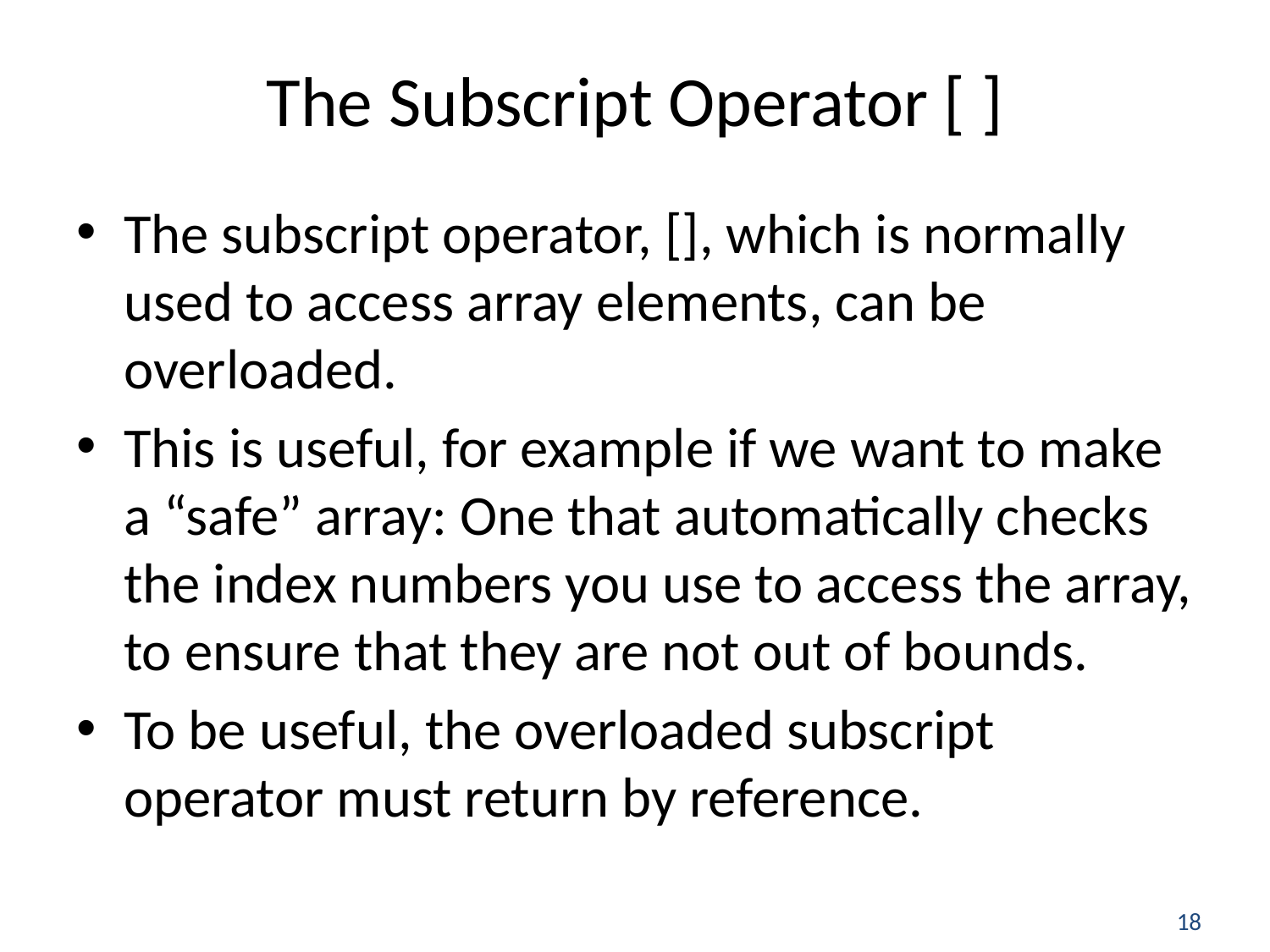

# The Subscript Operator [ ]
The subscript operator, [], which is normally used to access array elements, can be overloaded.
This is useful, for example if we want to make a “safe” array: One that automatically checks the index numbers you use to access the array, to ensure that they are not out of bounds.
To be useful, the overloaded subscript operator must return by reference.